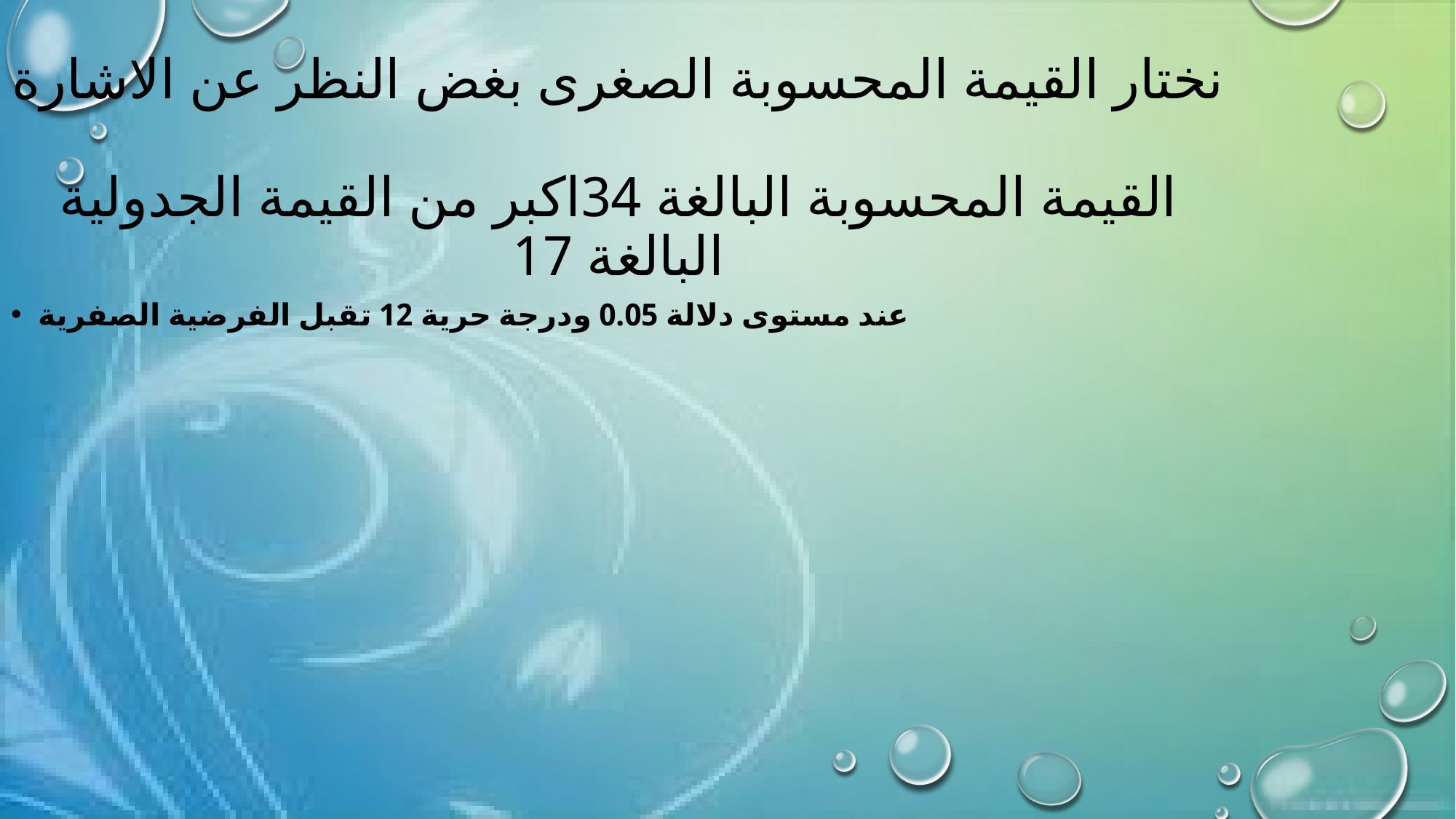

نختار القيمة المحسوبة الصغرى بغض النظر عن الاشارة
القيمة المحسوبة البالغة 34اكبر من القيمة الجدولية البالغة 17
عند مستوى دلالة 0.05 ودرجة حرية 12 تقبل الفرضية الصفرية